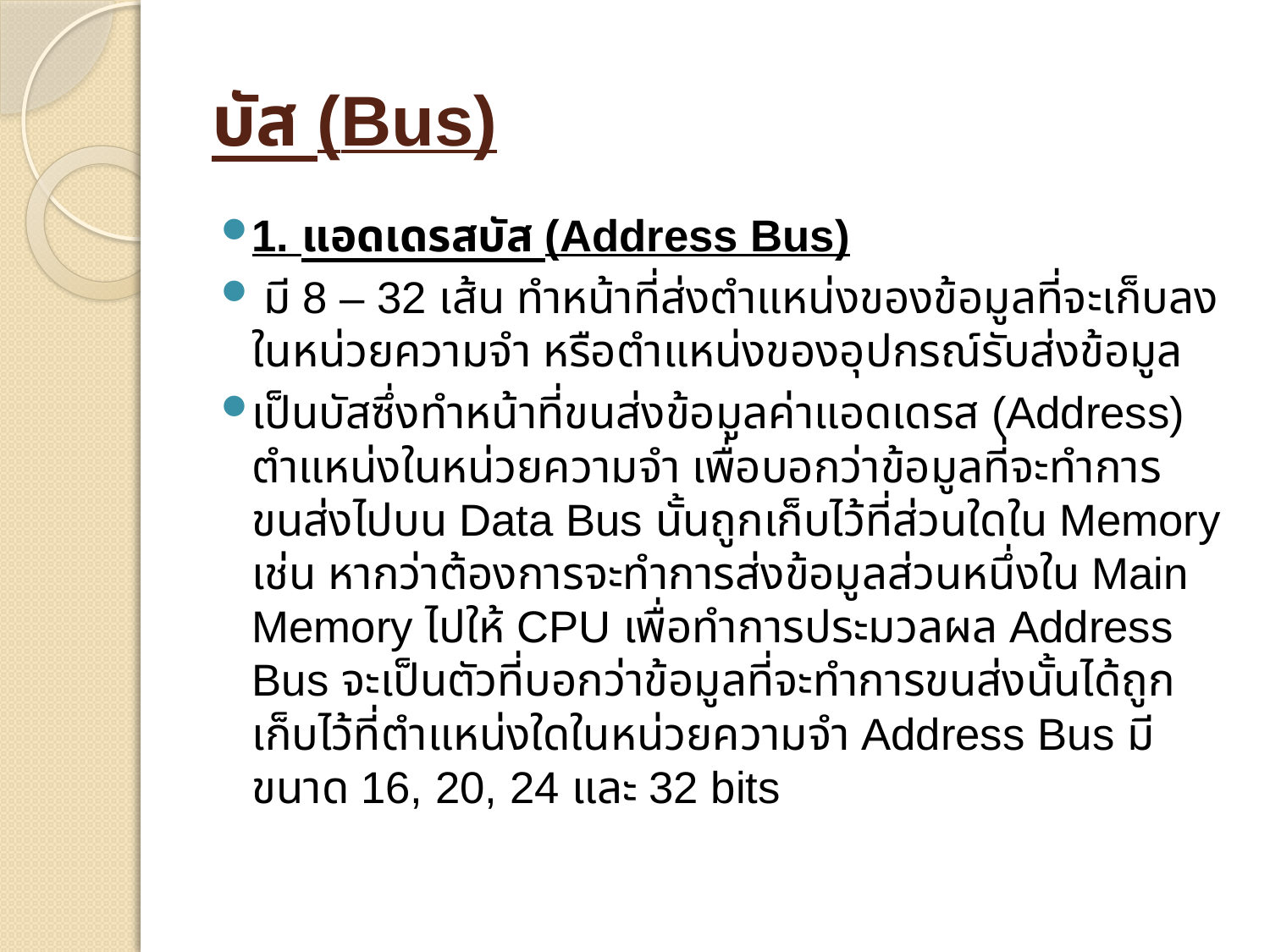

# บัส (Bus)
1. แอดเดรสบัส (Address Bus)
 มี 8 – 32 เส้น ทำหน้าที่ส่งตำแหน่งของข้อมูลที่จะเก็บลงในหน่วยความจำ หรือตำแหน่งของอุปกรณ์รับส่งข้อมูล
เป็นบัสซึ่งทำหน้าที่ขนส่งข้อมูลค่าแอดเดรส (Address) ตำแหน่งในหน่วยความจำ เพื่อบอกว่าข้อมูลที่จะทำการขนส่งไปบน Data Bus นั้นถูกเก็บไว้ที่ส่วนใดใน Memory เช่น หากว่าต้องการจะทำการส่งข้อมูลส่วนหนึ่งใน Main Memory ไปให้ CPU เพื่อทำการประมวลผล Address Bus จะเป็นตัวที่บอกว่าข้อมูลที่จะทำการขนส่งนั้นได้ถูกเก็บไว้ที่ตำแหน่งใดในหน่วยความจำ Address Bus มีขนาด 16, 20, 24 และ 32 bits